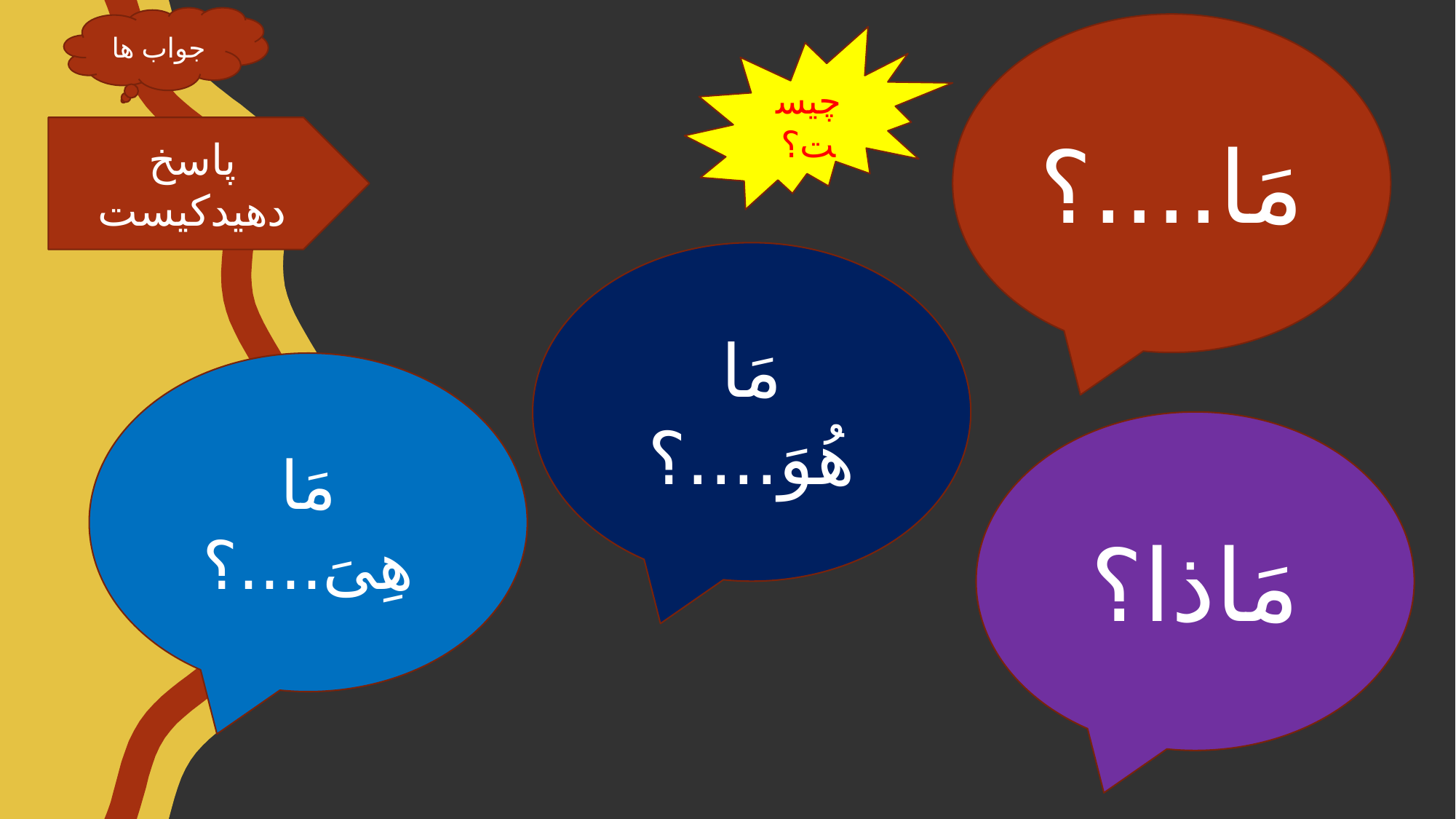

جواب ها
مَا....؟
چیست؟
پاسخ دهیدکیست
مَا هُوَ....؟
مَا هِیَ....؟
مَاذا؟